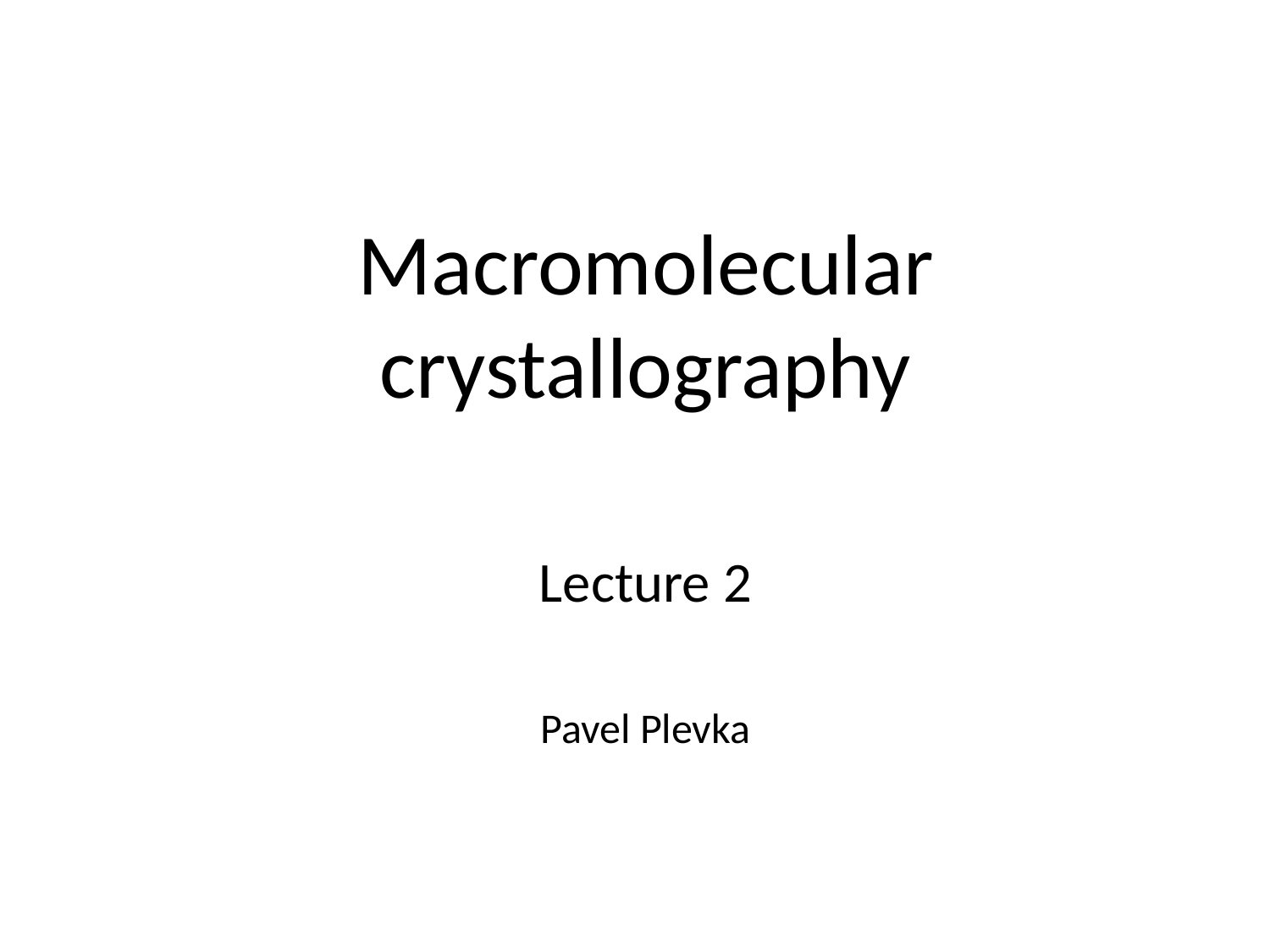

# Macromolecular crystallography
Lecture 2

Pavel Plevka